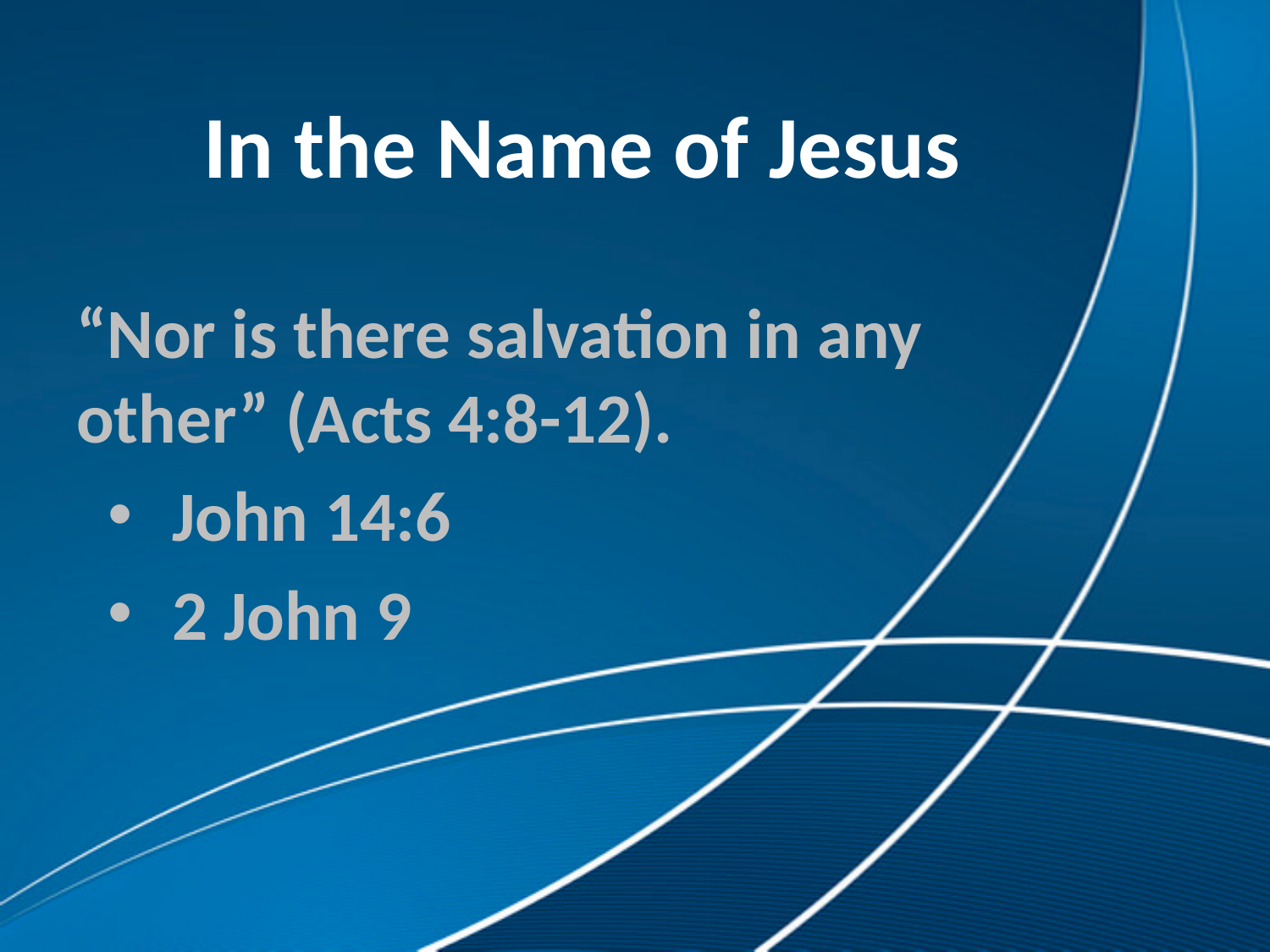

# In the Name of Jesus
“Nor is there salvation in any other” (Acts 4:8-12).
John 14:6
2 John 9